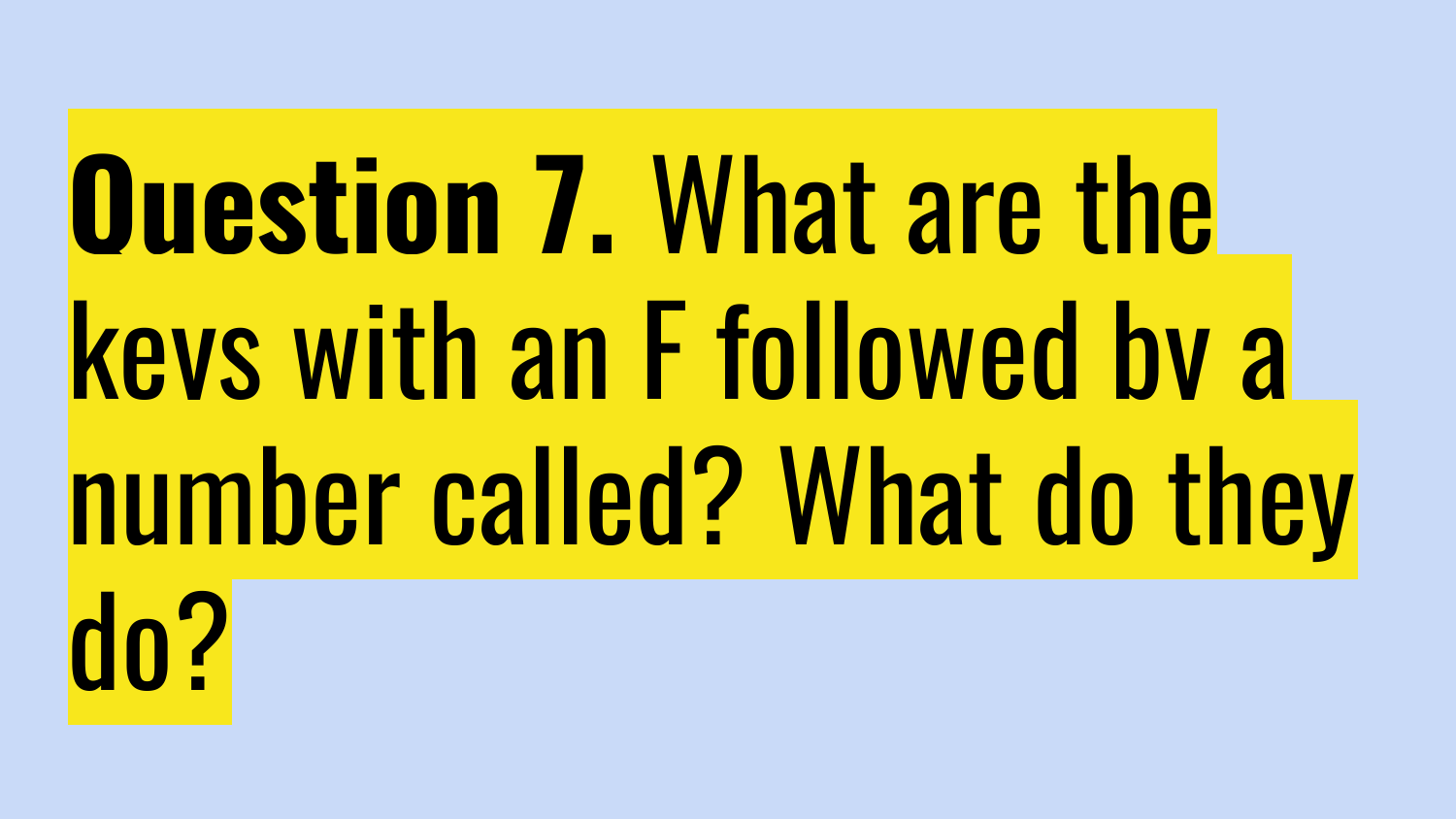

# Question 7. What are the keys with an F followed by a number called? What do they do?